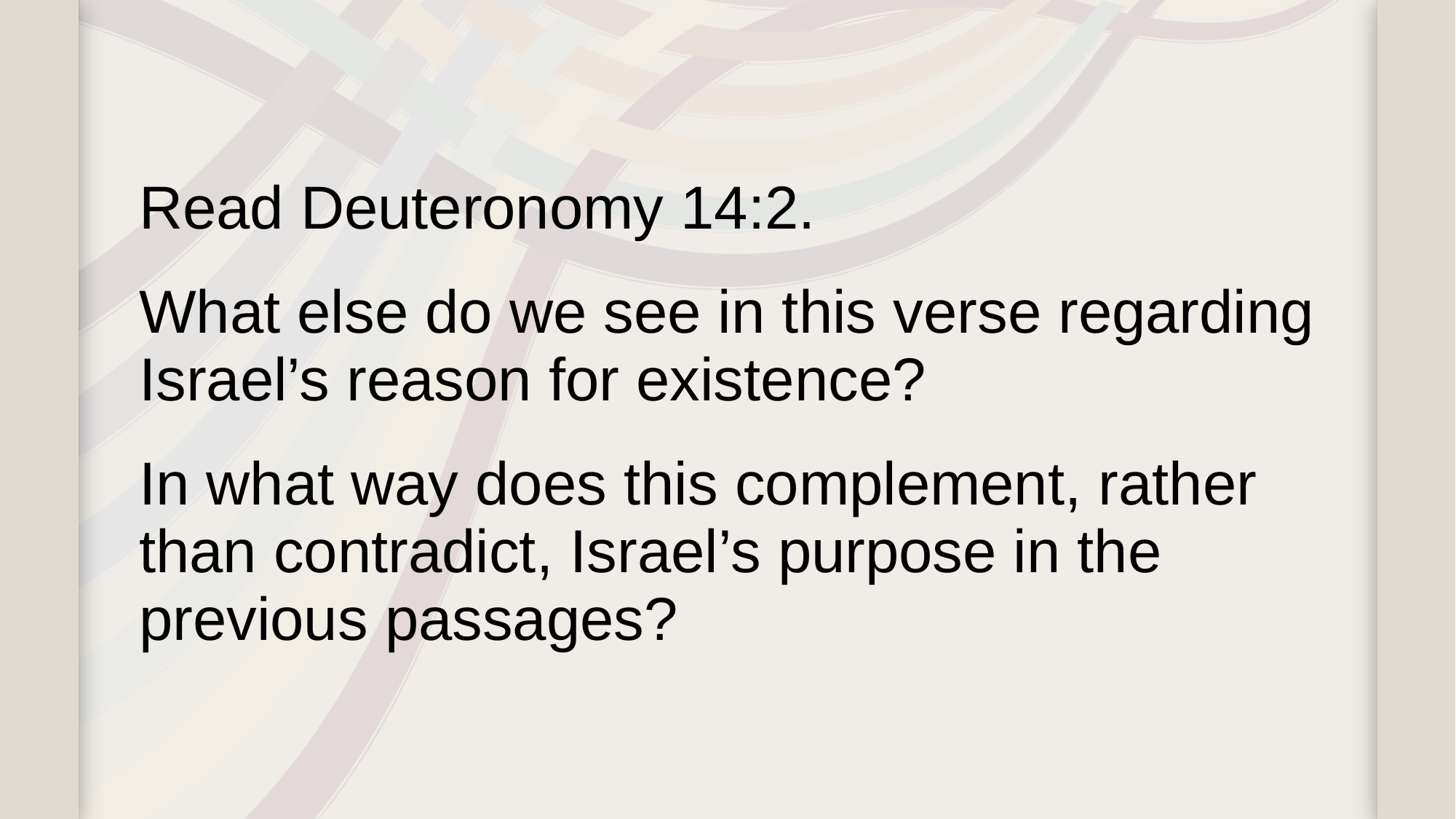

Read Deuteronomy 14:2.
What else do we see in this verse regarding Israel’s reason for existence?
In what way does this complement, rather than contradict, Israel’s purpose in the previous passages?